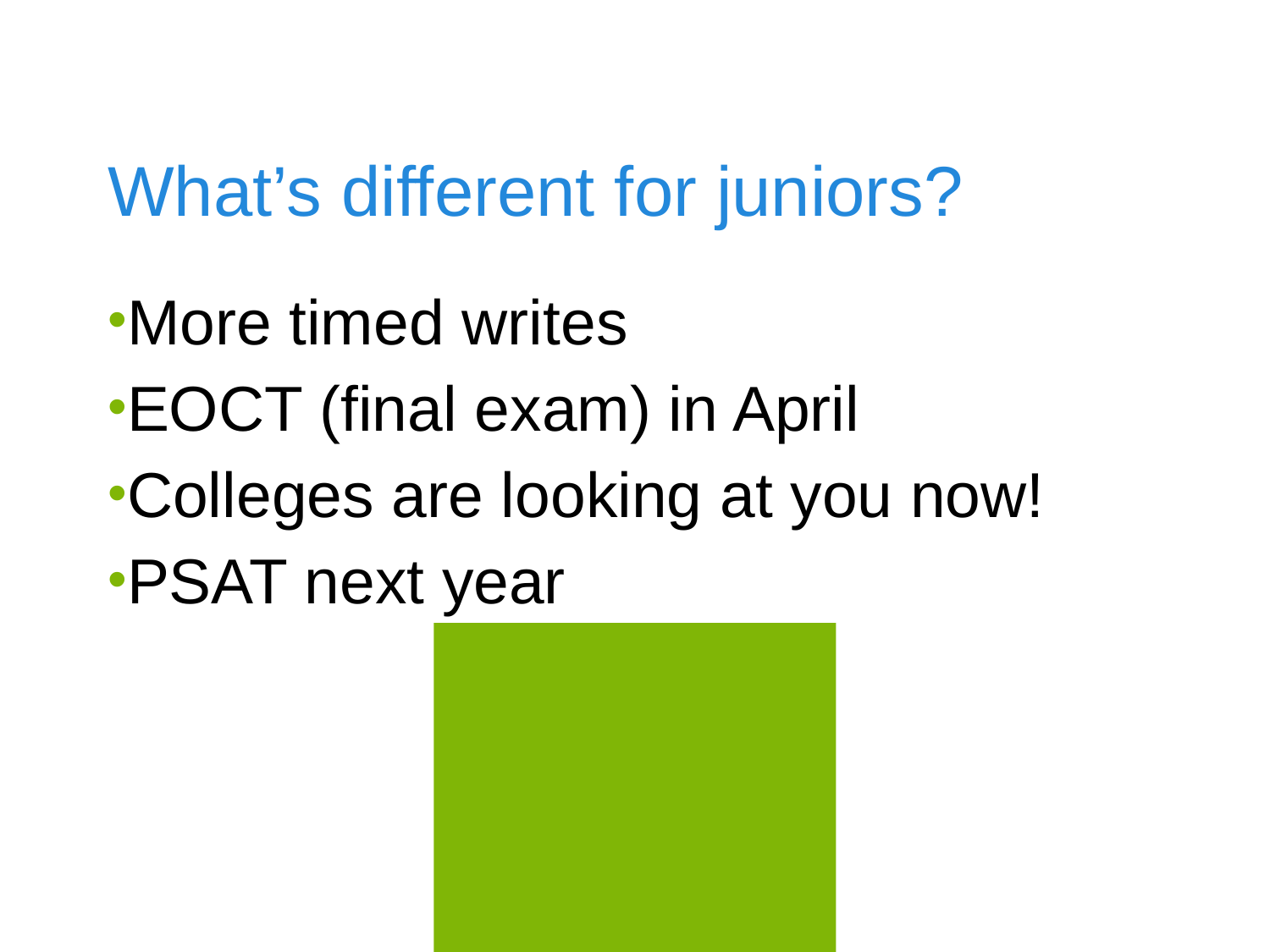

# What’s different for juniors?
More timed writes
EOCT (final exam) in April
Colleges are looking at you now!
PSAT next year